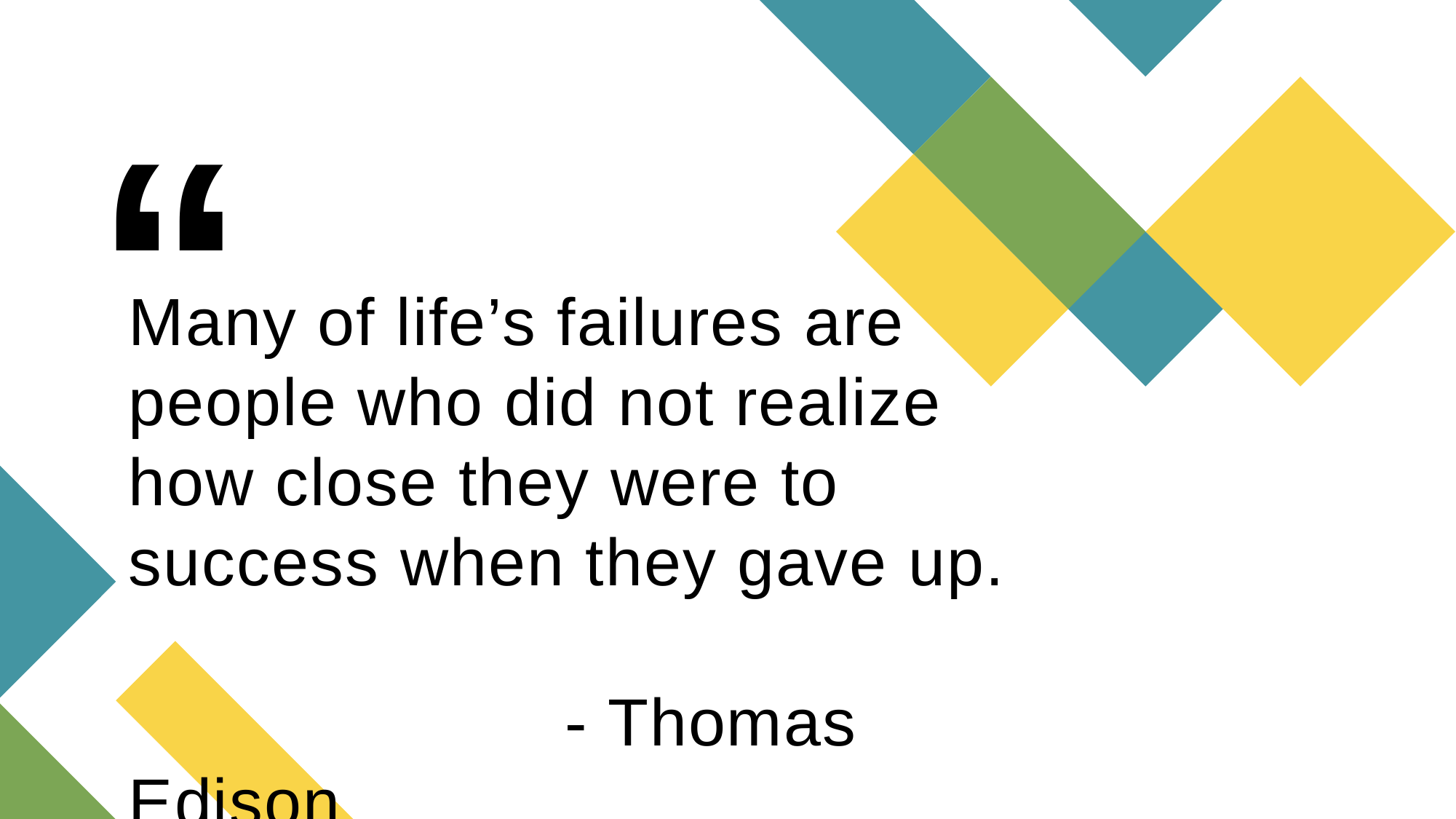

# Many of life’s failures are people who did not realize how close they were to success when they gave up. - Thomas Edison